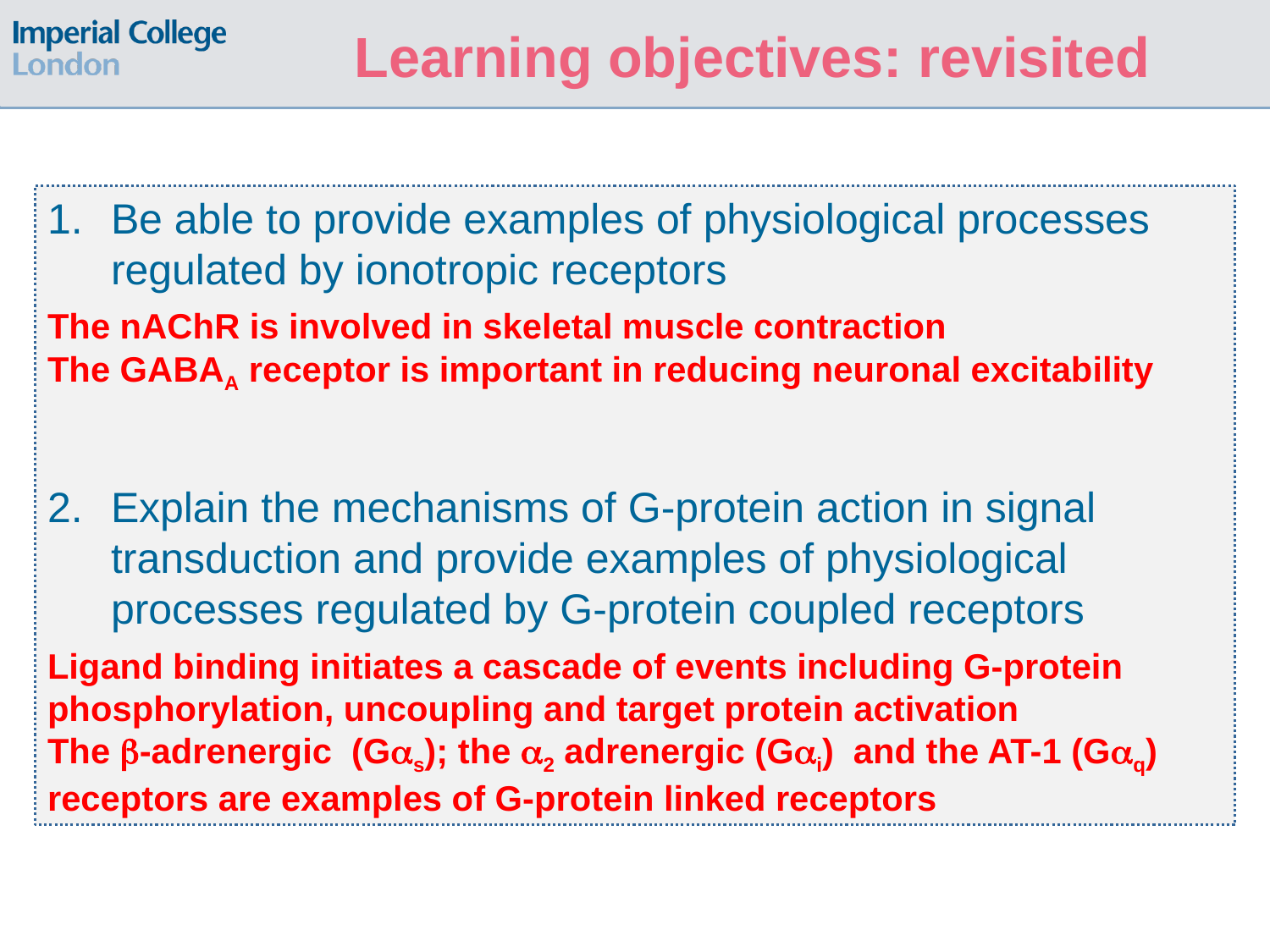

# Learning objectives: revisited
Be able to provide examples of physiological processes regulated by ionotropic receptors
The nAChR is involved in skeletal muscle contraction
The GABAA receptor is important in reducing neuronal excitability

Explain the mechanisms of G-protein action in signal transduction and provide examples of physiological processes regulated by G-protein coupled receptors
Ligand binding initiates a cascade of events including G-protein phosphorylation, uncoupling and target protein activation
The β-adrenergic  (Gαs); the α2 adrenergic (Gαi)  and the AT-1 (Gαq) receptors are examples of G-protein linked receptors